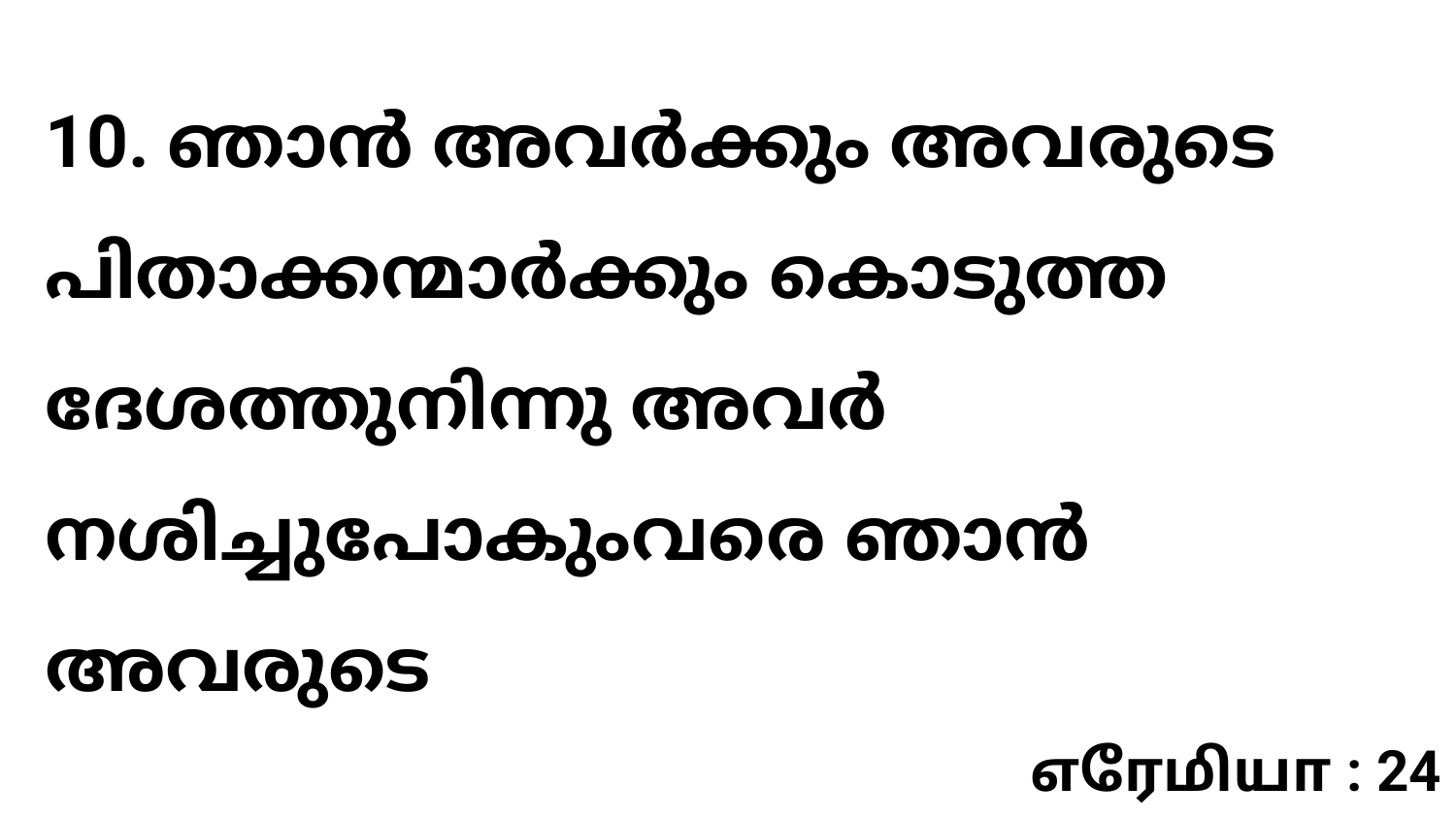

10. ഞാൻ അവർക്കും അവരുടെ പിതാക്കന്മാർക്കും കൊടുത്ത ദേശത്തുനിന്നു അവർ നശിച്ചുപോകുംവരെ ഞാൻ അവരുടെ
எரேமியா : 24